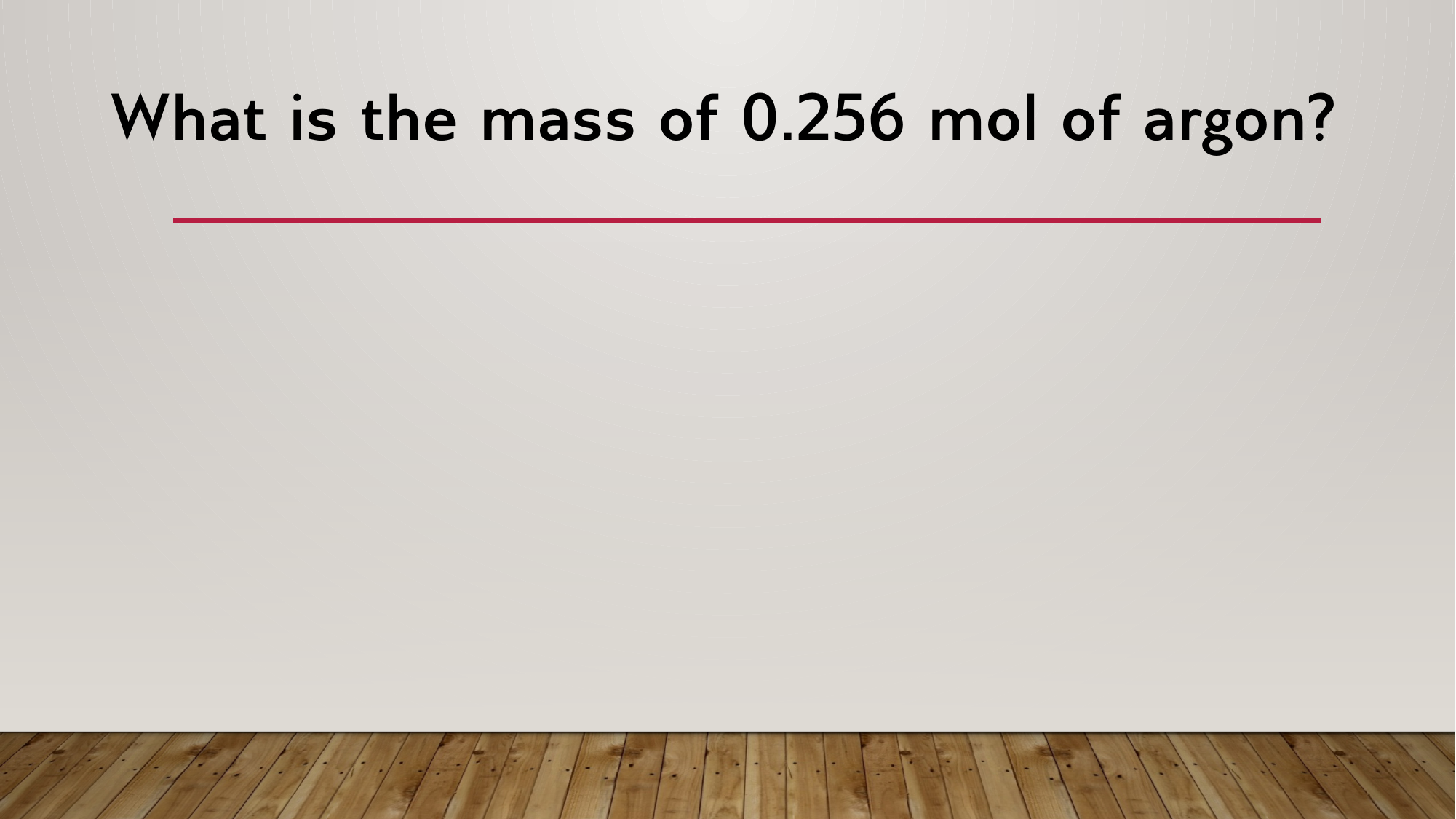

# What is the mass of 0.256 mol of argon?